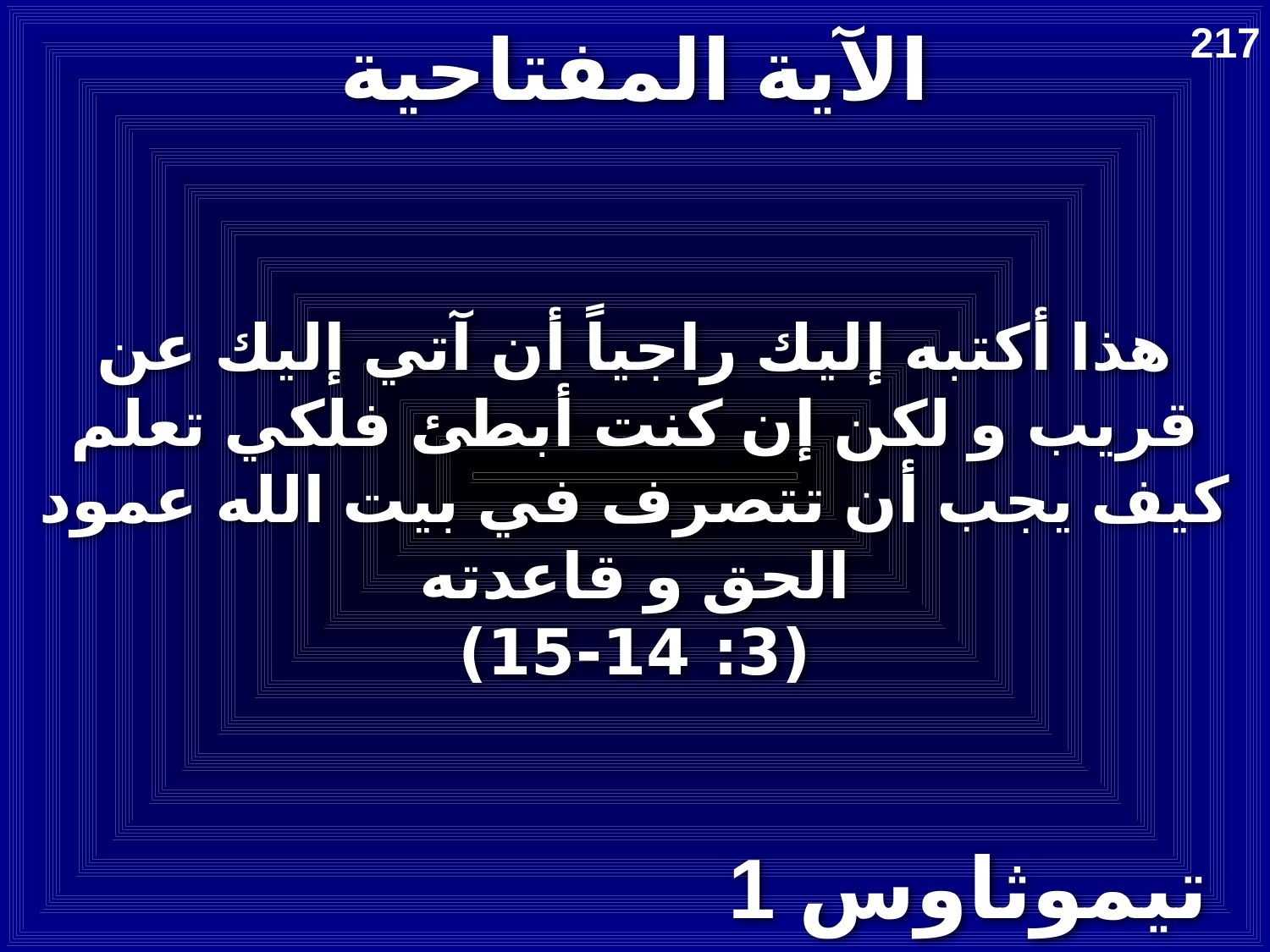

# الآية المفتاحية
217

هذا أكتبه إليك راجياً أن آتي إليك عن قريب و لكن إن كنت أبطئ فلكي تعلم كيف يجب أن تتصرف في بيت الله عمود الحق و قاعدته
(3: 14-15)
1 تيموثاوس